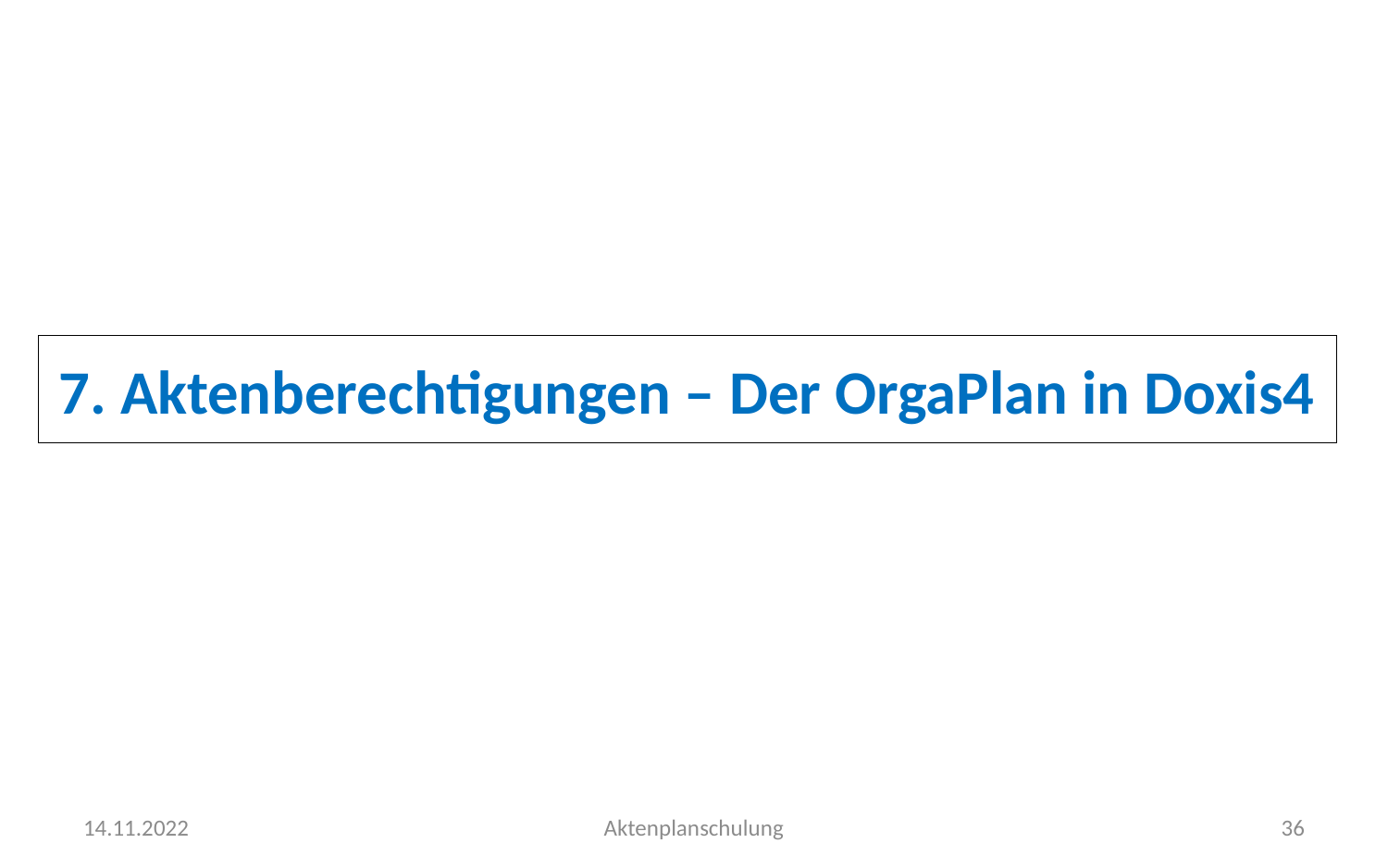

7. Aktenberechtigungen – Der OrgaPlan in Doxis4
14.11.2022
Aktenplanschulung
36